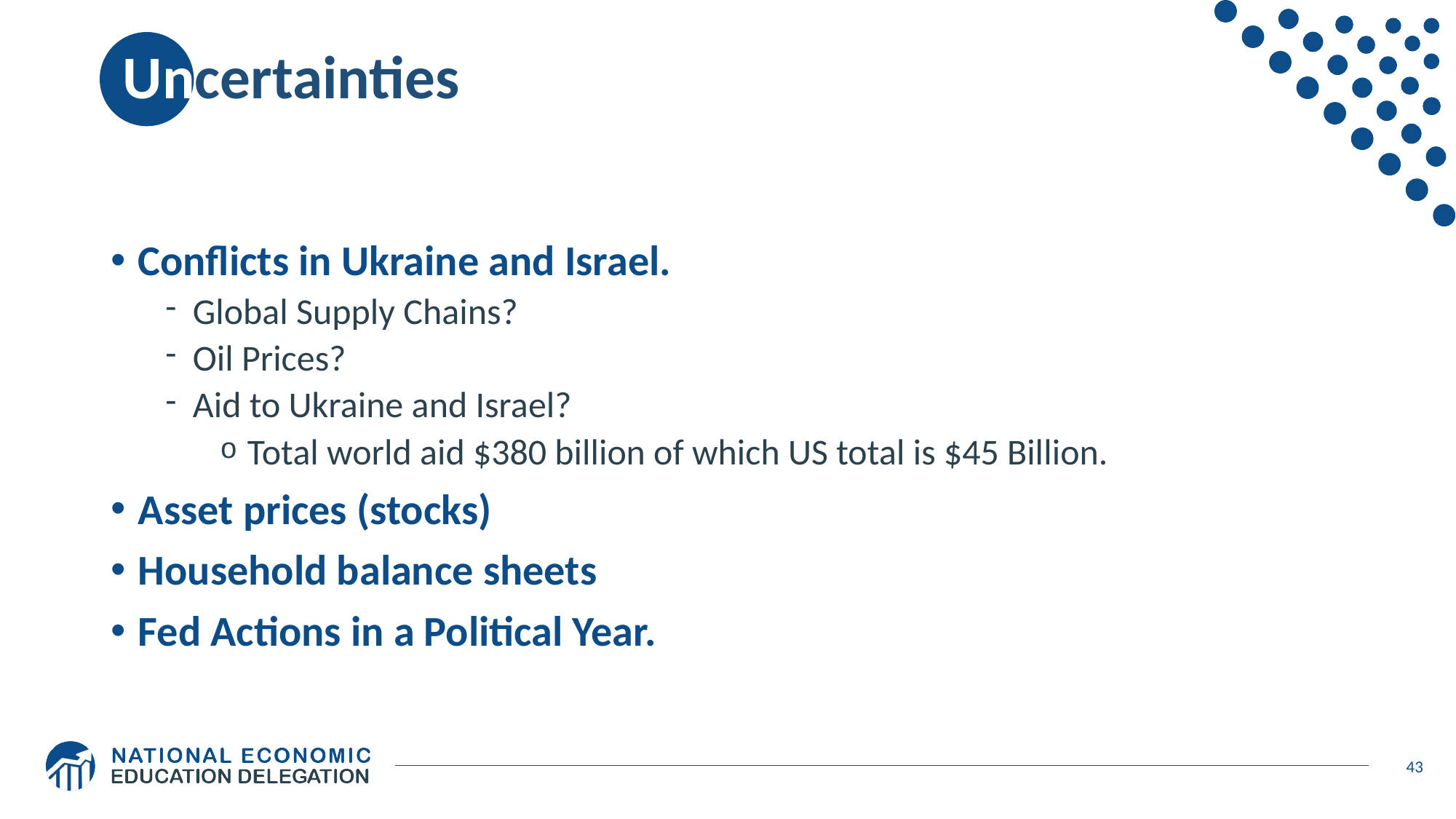

# Uncertainties
Conflicts in Ukraine and Israel.
Global Supply Chains?
Oil Prices?
Aid to Ukraine and Israel?
Total world aid $380 billion of which US total is $45 Billion.
Asset prices (stocks)
Household balance sheets
Fed Actions in a Political Year.
43